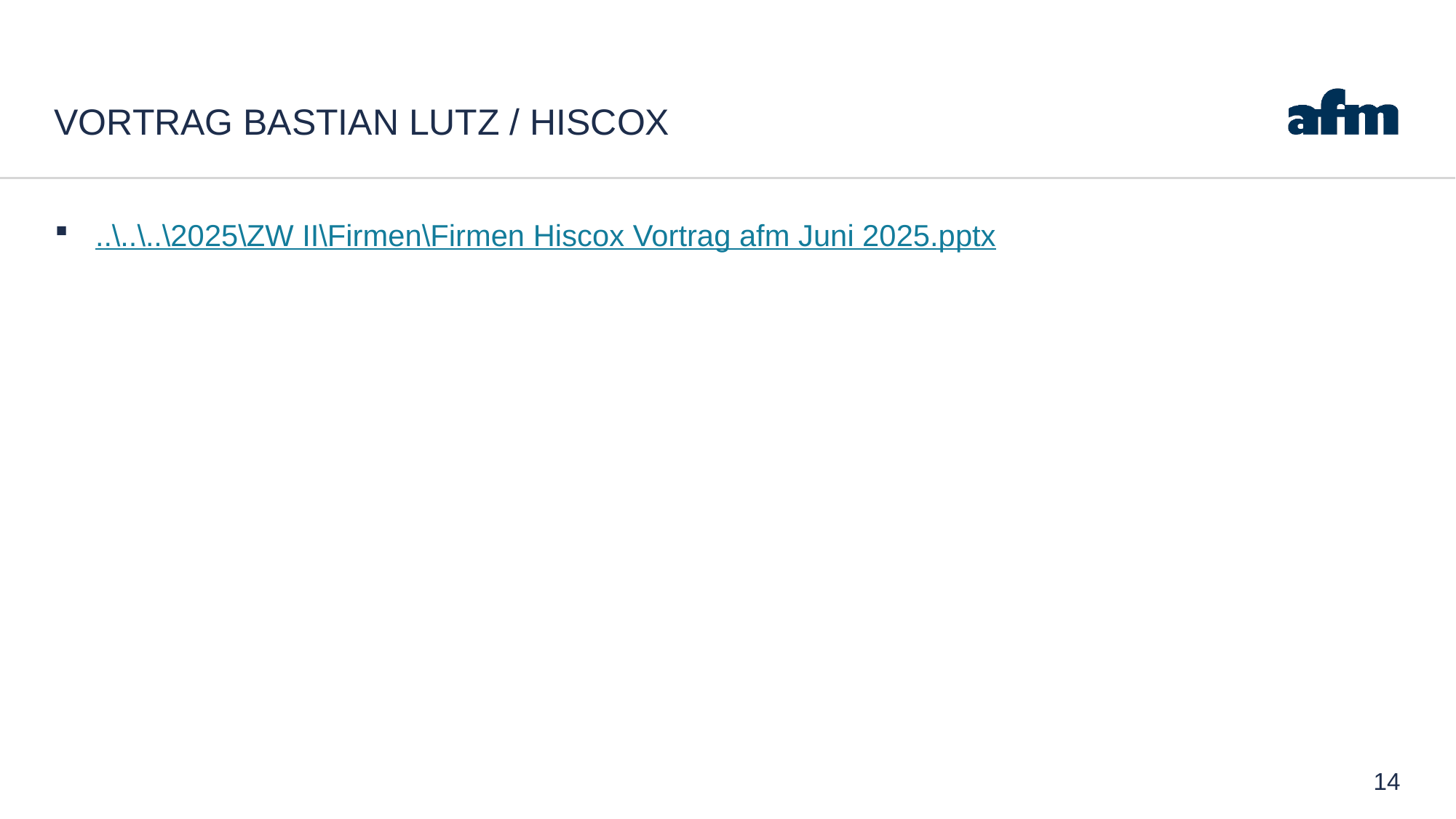

# Vortrag Bastian Lutz / Hiscox
..\..\..\2025\ZW II\Firmen\Firmen Hiscox Vortrag afm Juni 2025.pptx
14